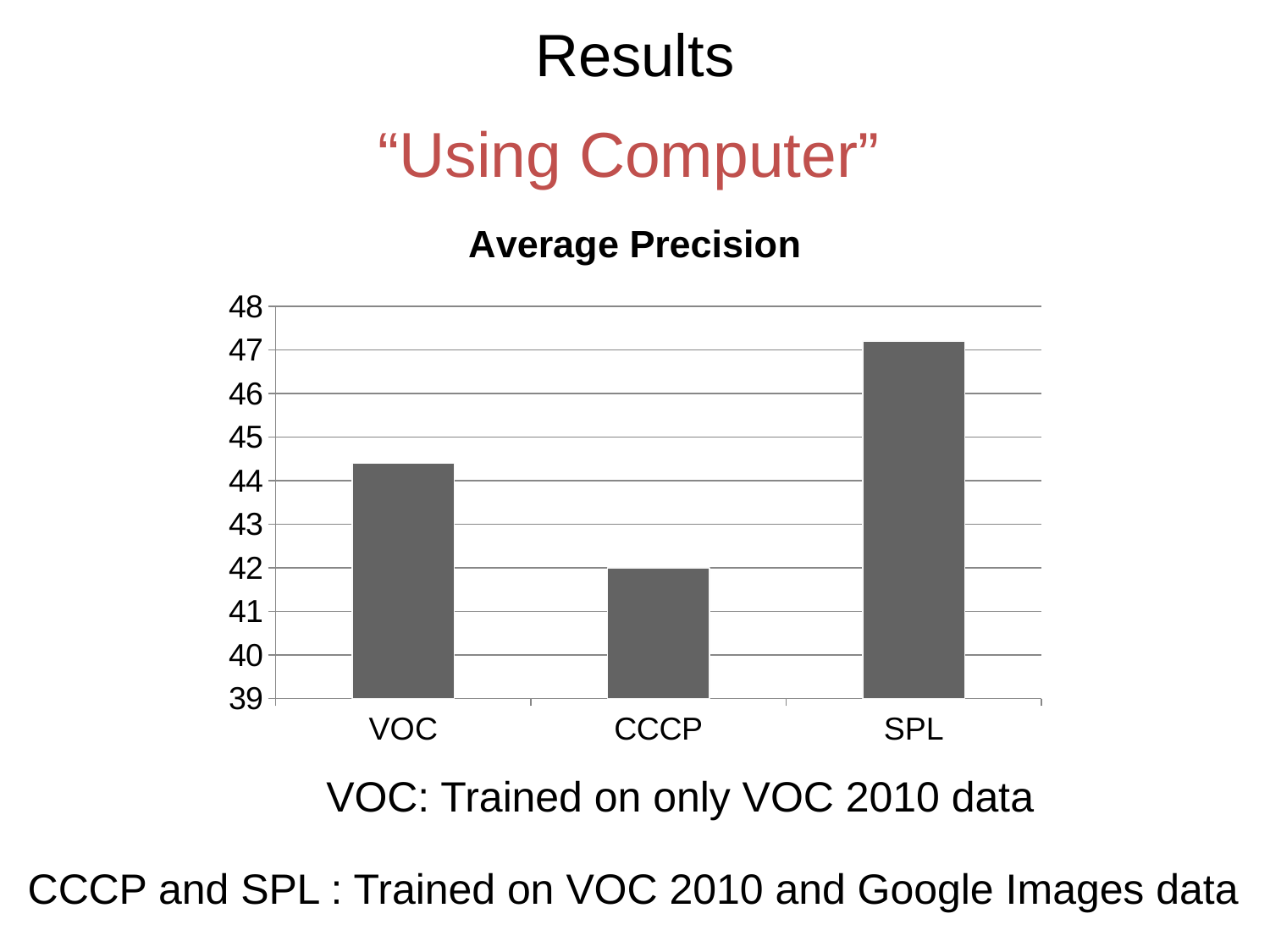

# Results
“Using Computer”

### Chart:

| Category | Average Precision |
|---|---|
| VOC | 44.4 |
| CCCP | 42.0 |
| SPL | 47.2 |
VOC: Trained on only VOC 2010 data
CCCP and SPL : Trained on VOC 2010 and Google Images data